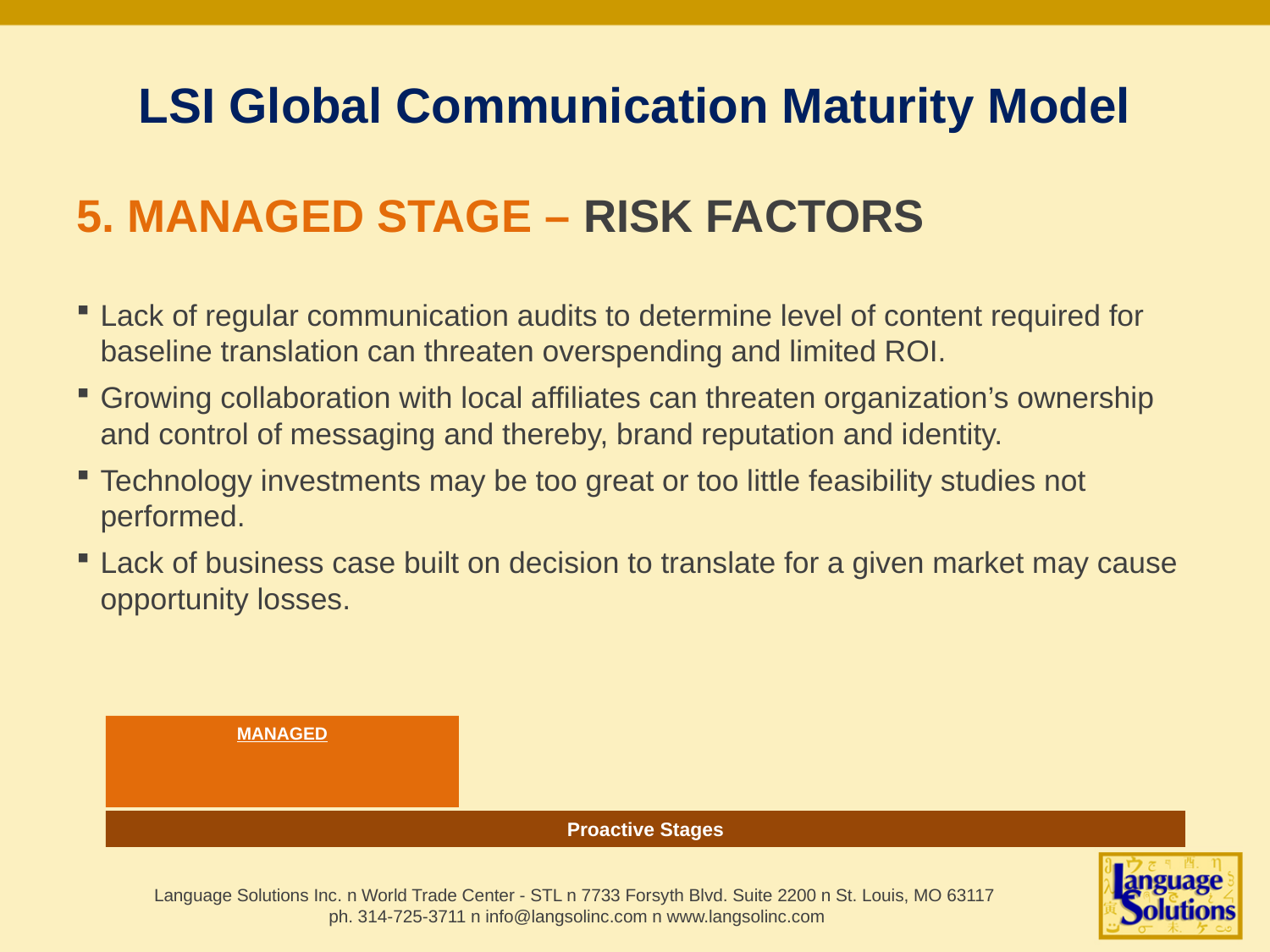

# LSI Global Communication Maturity Model
5. MANAGED STAGE – RISK FACTORS
Lack of regular communication audits to determine level of content required for baseline translation can threaten overspending and limited ROI.
Growing collaboration with local affiliates can threaten organization’s ownership and control of messaging and thereby, brand reputation and identity.
Technology investments may be too great or too little feasibility studies not performed.
Lack of business case built on decision to translate for a given market may cause opportunity losses.

MANAGED

Proactive Stages
Language Solutions Inc. n World Trade Center - STL n 7733 Forsyth Blvd. Suite 2200 n St. Louis, MO 63117
ph. 314-725-3711 n info@langsolinc.com n www.langsolinc.com